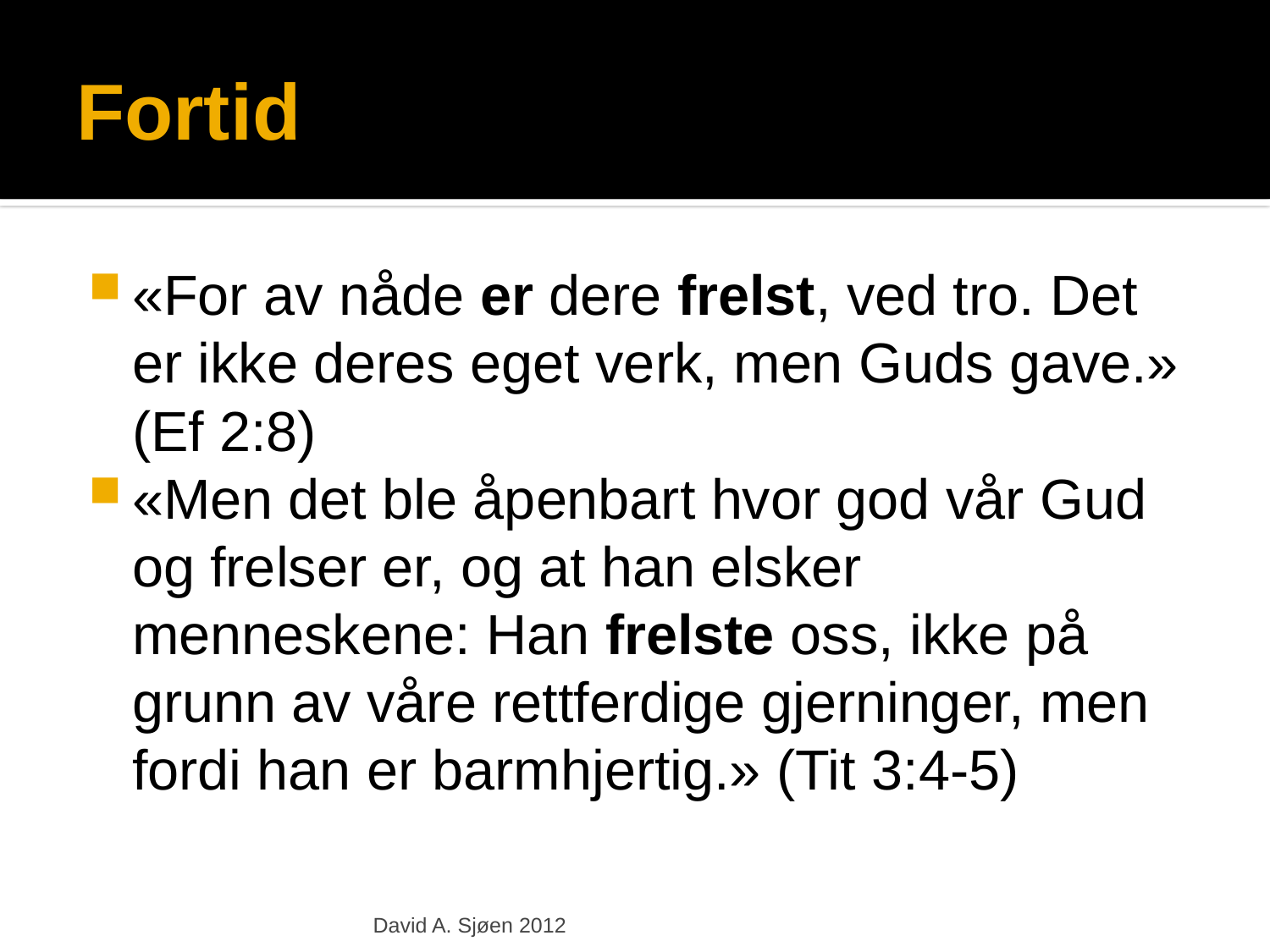

# Fortid
«For av nåde er dere frelst, ved tro. Det er ikke deres eget verk, men Guds gave.» (Ef 2:8)
«Men det ble åpenbart hvor god vår Gud og frelser er, og at han elsker menneskene: Han frelste oss, ikke på grunn av våre rettferdige gjerninger, men fordi han er barmhjertig.» (Tit 3:4-5)
David A. Sjøen 2012